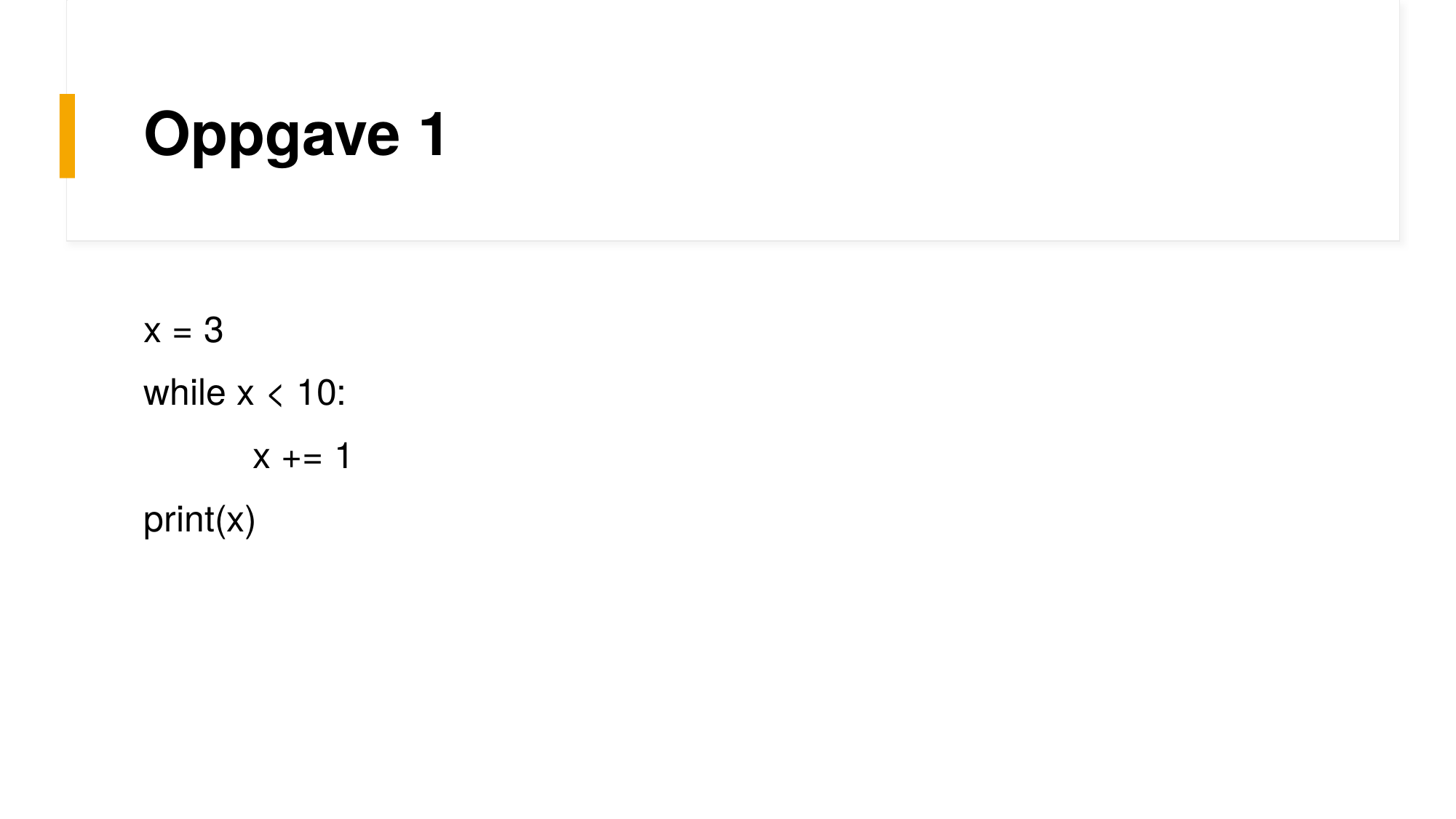

# Oppgave 1
x = 3
while x < 10:
 	x += 1
print(x)